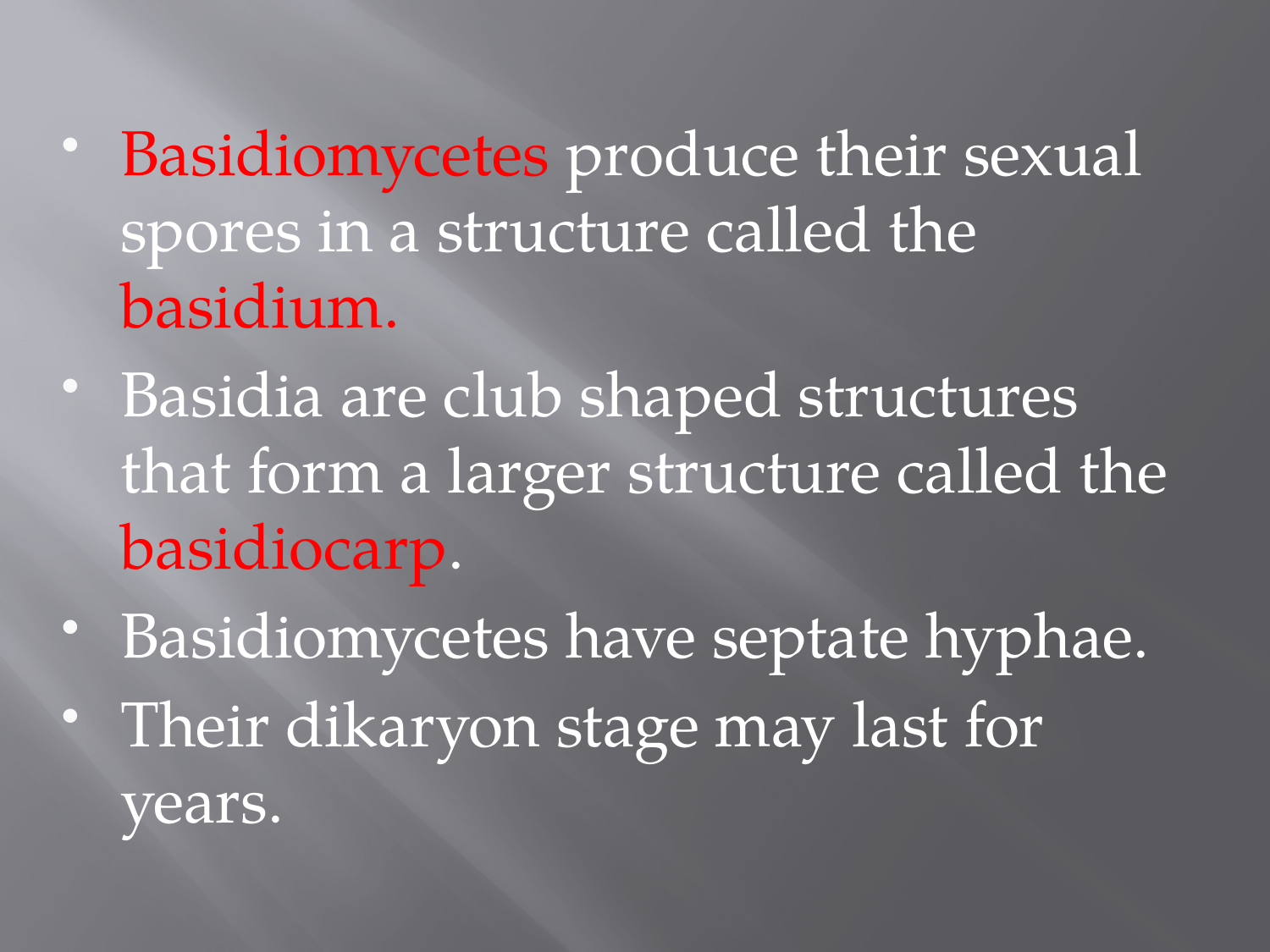

#
Basidiomycetes produce their sexual spores in a structure called the basidium.
Basidia are club shaped structures that form a larger structure called the basidiocarp.
Basidiomycetes have septate hyphae.
Their dikaryon stage may last for years.